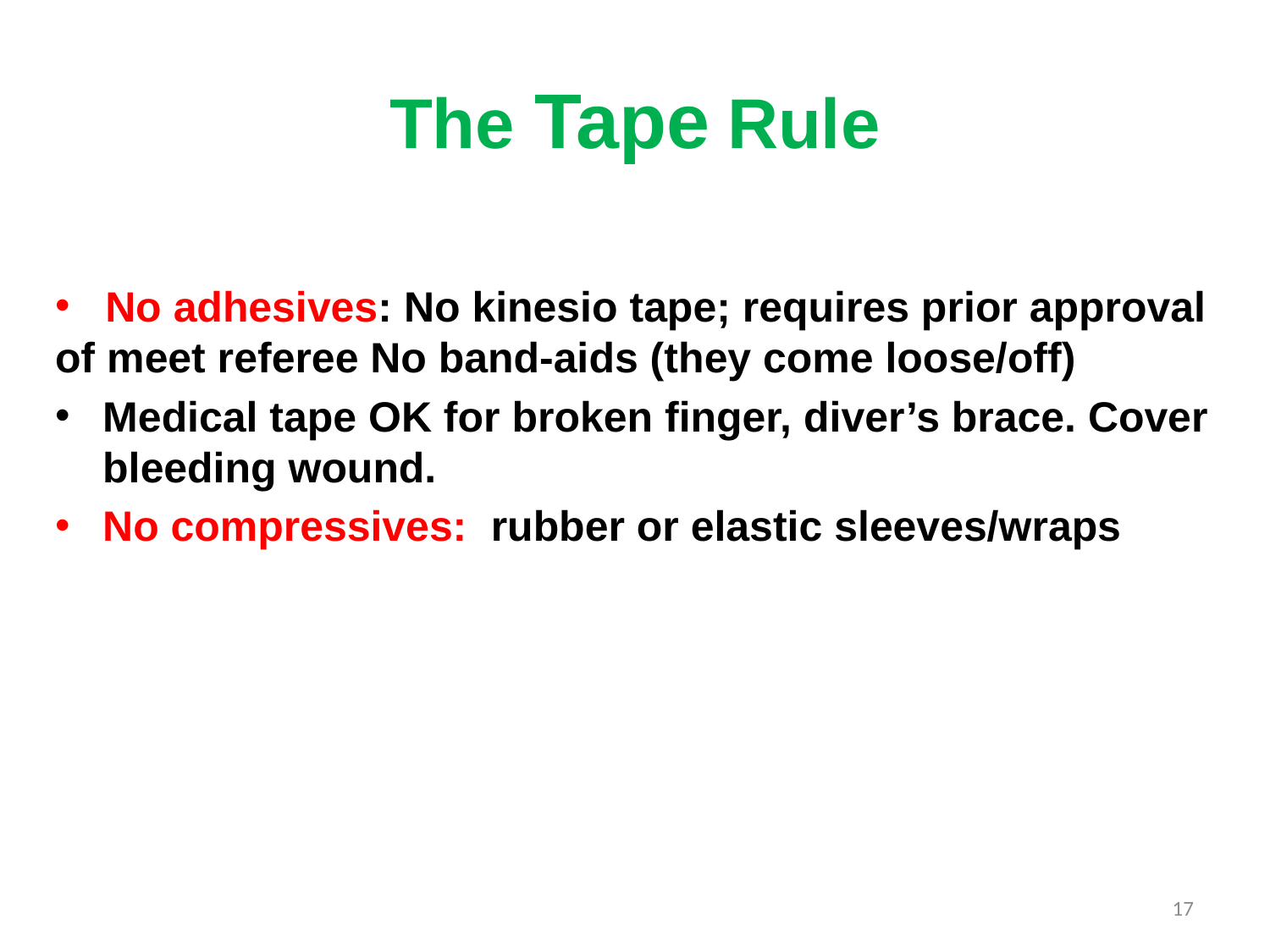

# The Tape Rule

   No adhesives: No kinesio tape; requires prior approval of meet referee No band-aids (they come loose/off)
Medical tape OK for broken finger, diver’s brace. Cover bleeding wound.
No compressives:  rubber or elastic sleeves/wraps

17